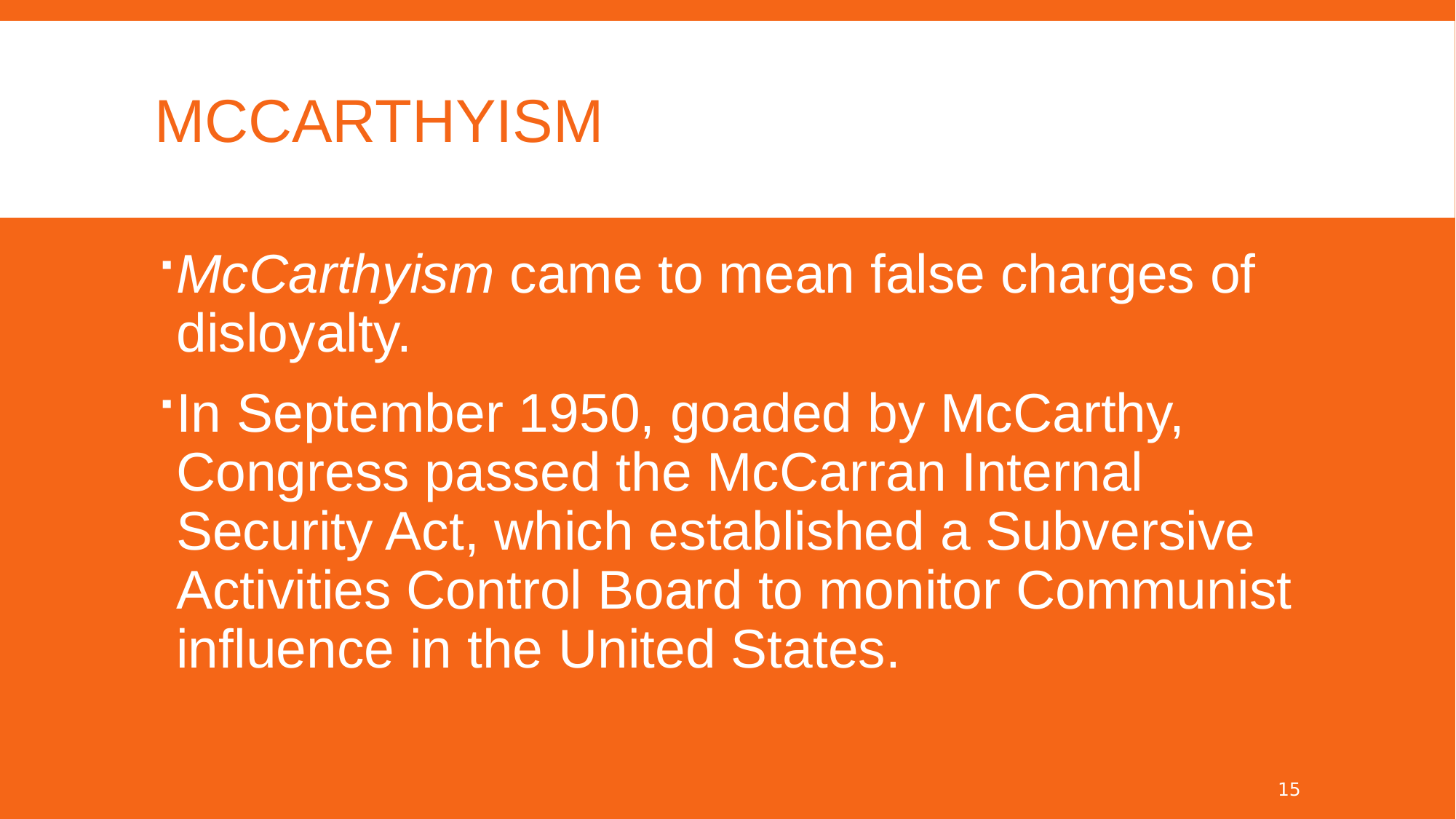

# McCarthyism
McCarthyism came to mean false charges of disloyalty.
In September 1950, goaded by McCarthy, Congress passed the McCarran Internal Security Act, which established a Subversive Activities Control Board to monitor Communist influence in the United States.
15